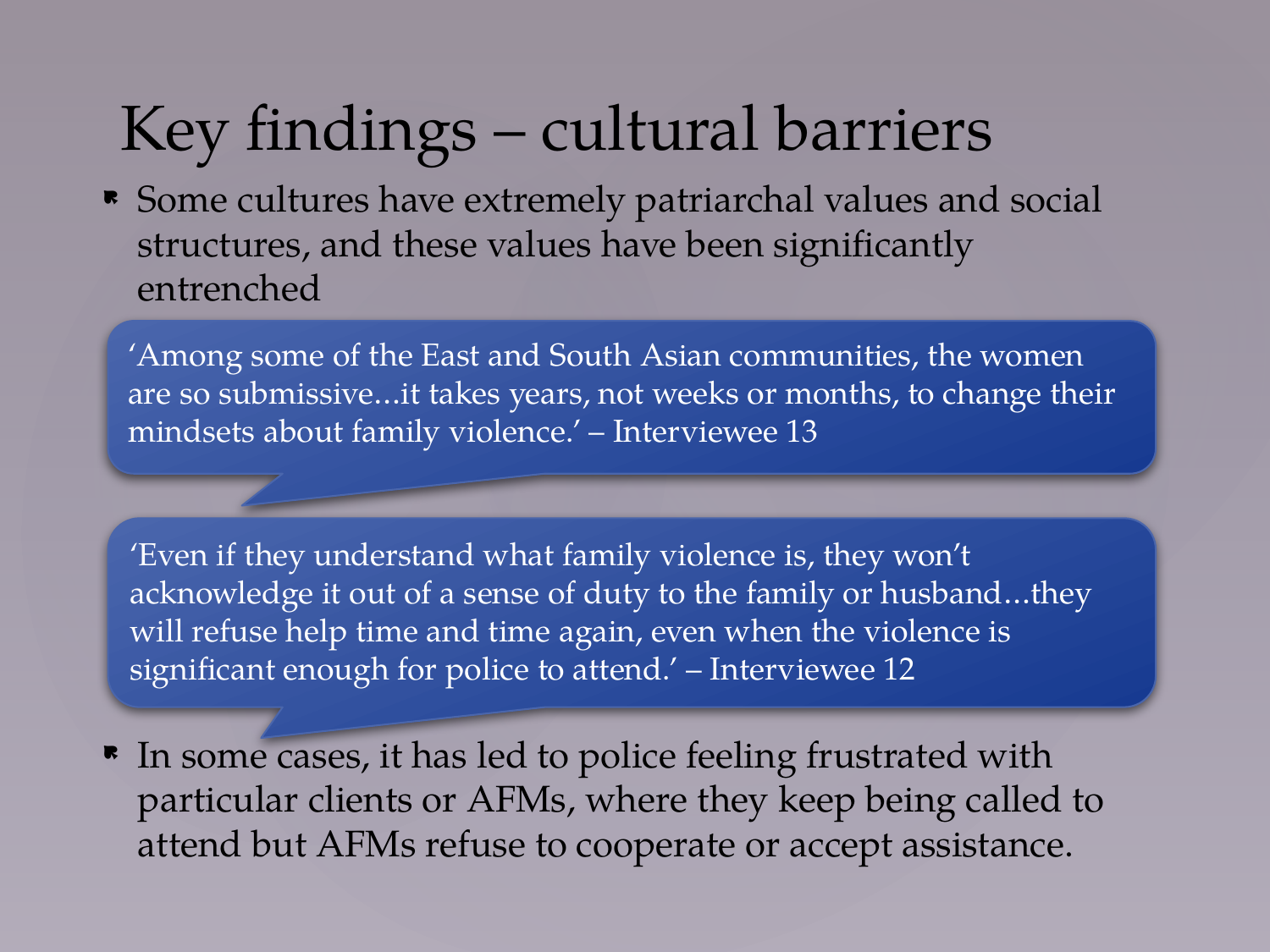

# Key findings – cultural barriers
Some cultures have extremely patriarchal values and social structures, and these values have been significantly entrenched

In some cases, it has led to police feeling frustrated with particular clients or AFMs, where they keep being called to attend but AFMs refuse to cooperate or accept assistance.

‘Among some of the East and South Asian communities, the women are so submissive…it takes years, not weeks or months, to change their mindsets about family violence.’ – Interviewee 13
‘Even if they understand what family violence is, they won’t acknowledge it out of a sense of duty to the family or husband…they will refuse help time and time again, even when the violence is significant enough for police to attend.’ – Interviewee 12